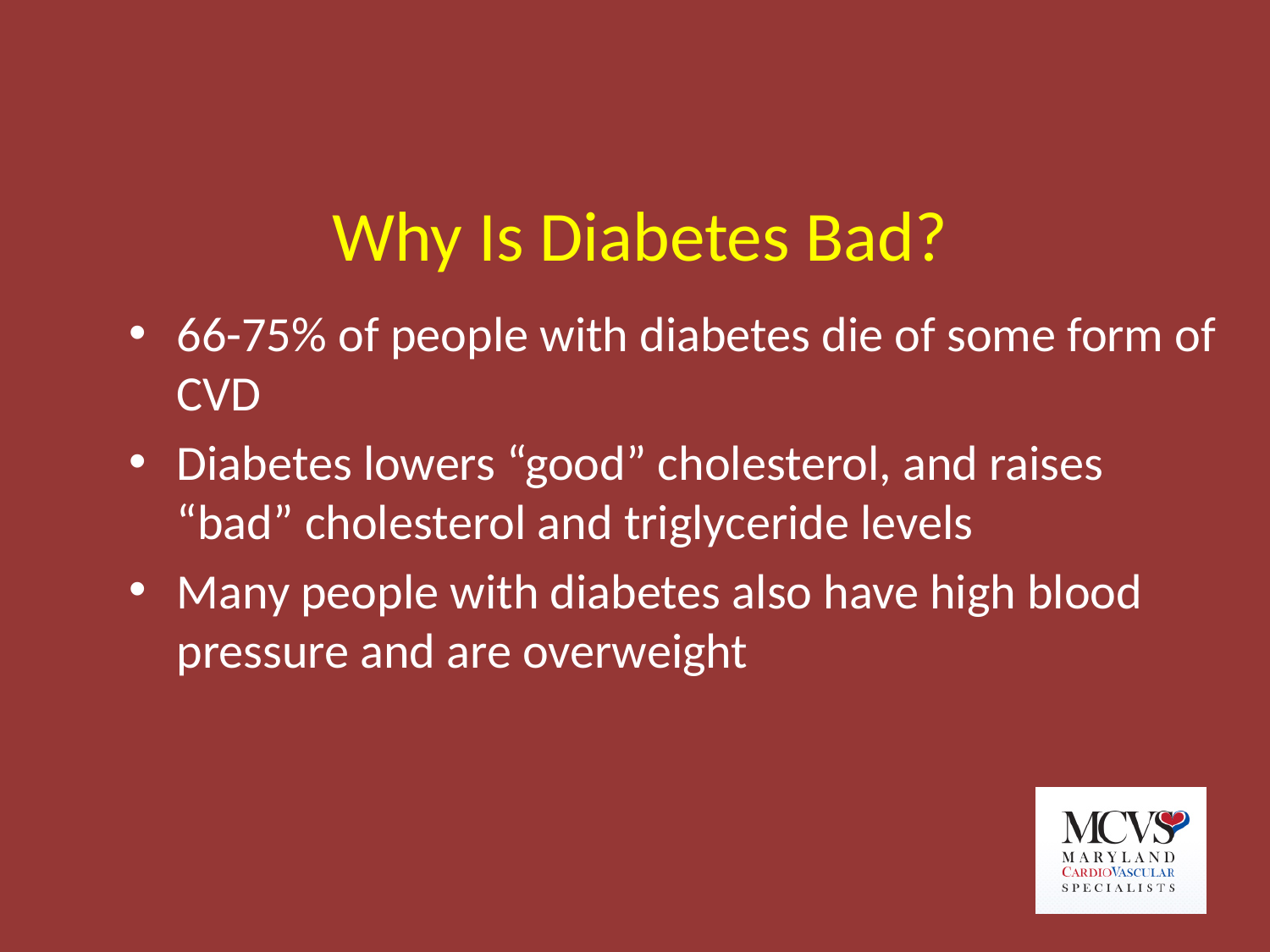

# Why Is Diabetes Bad?
66-75% of people with diabetes die of some form of CVD
Diabetes lowers “good” cholesterol, and raises “bad” cholesterol and triglyceride levels
Many people with diabetes also have high blood pressure and are overweight